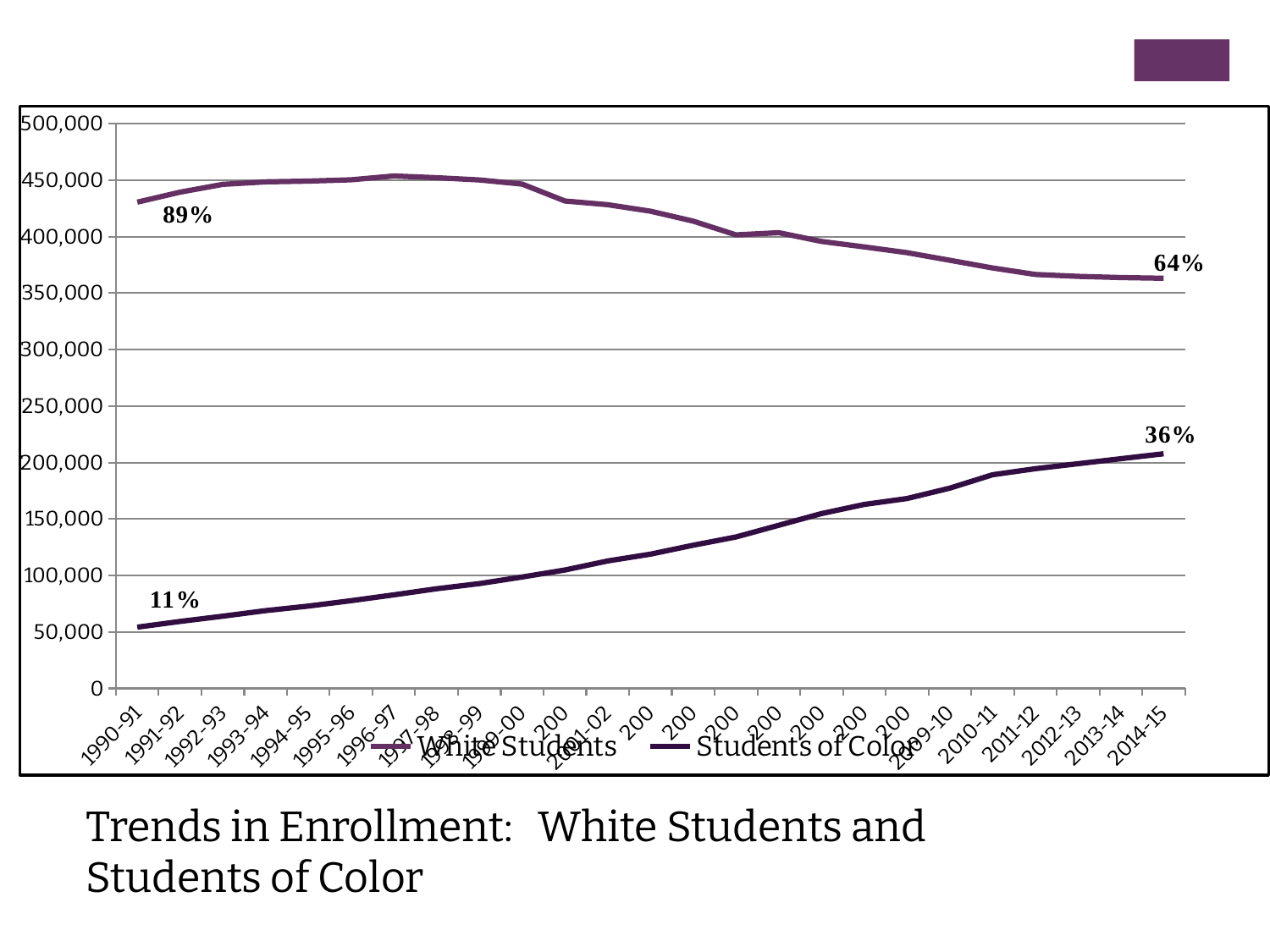

### Chart

| Category |  |  |
|---|---|---|
| 1990-91 | 430513.0 | 54139.0 |
| 1991-92 | 439351.0 | 59263.0 |
| 1992-93 | 446251.0 | 63871.0 |
| 1993-94 | 448439.0 | 68830.0 |
| 1994-95 | 449120.0 | 72825.0 |
| 1995-96 | 450276.0 | 77638.0 |
| 1996-97 | 453713.0 | 82809.0 |
| 1997-98 | 452163.0 | 88196.0 |
| 1998-99 | 450116.0 | 92751.0 |
| 1999-00 | 446480.0 | 98605.0 |
| 2000-01 | 431545.0 | 104782.0 |
| 2001-02 | 428208.0 | 112804.0 |
| 2002-03 | 422484.0 | 118800.0 |
| 2003-04 | 413695.0 | 126742.0 |
| 2004-05 | 401527.0 | 134034.0 |
| 2005-06 | 403477.0 | 144384.0 |
| 2006-07 | 395732.0 | 154759.0 |
| 2007-08 | 390850.0 | 162828.0 |
| 2008-09 | 385807.0 | 168059.0 |
| 2009-10 | 379036.0 | 177294.0 |
| 2010-11 | 372194.0 | 189134.0 |
| 2011-12 | 366474.0 | 194476.0 |
| 2012-13 | 364792.0 | 198922.0 |
| 2013-14 | 363770.0 | 203330.0 |
| 2014-15 | 363155.0 | 207702.0 |
Trends in Enrollment:   White Students and Students of Color